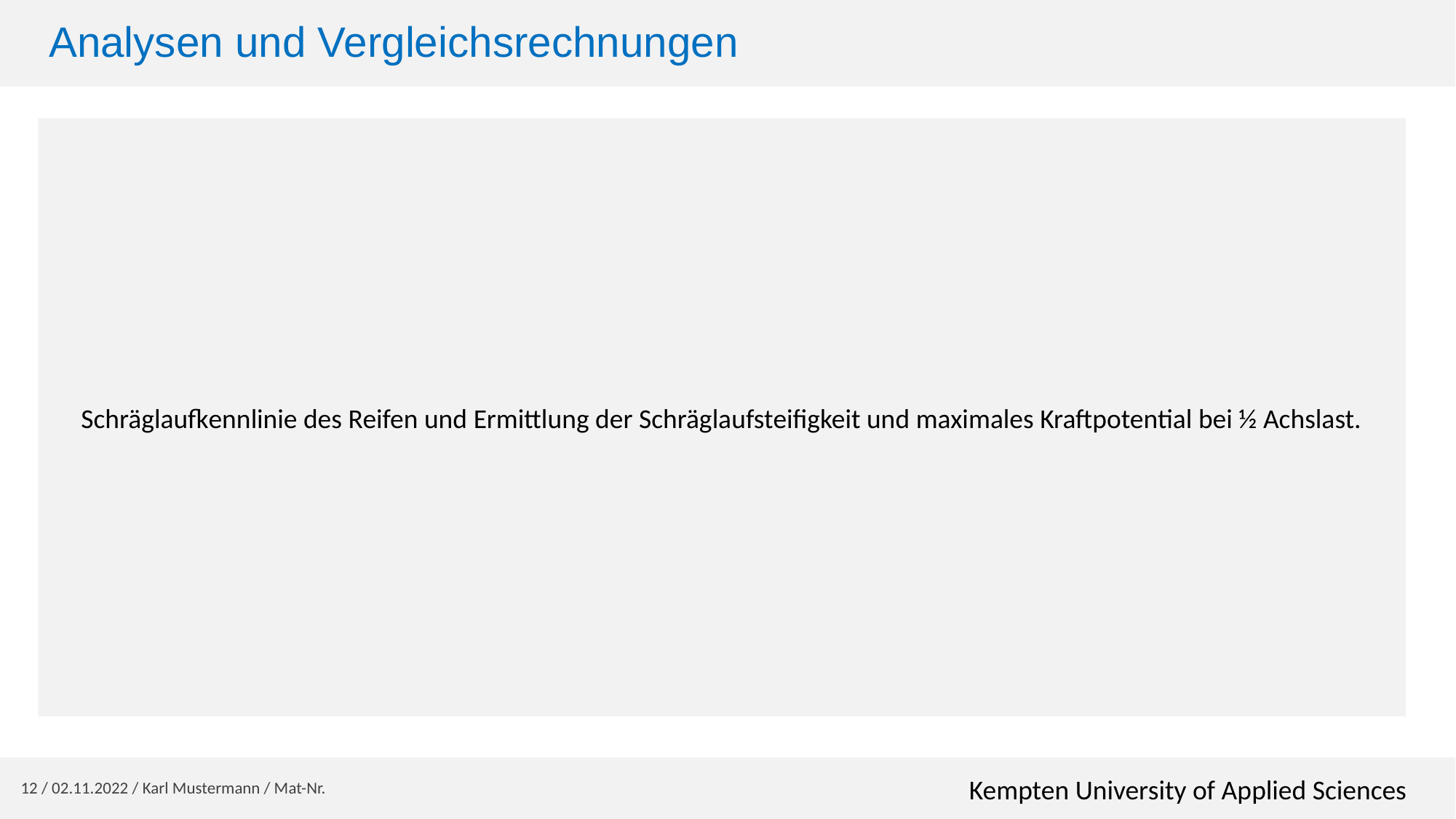

# Analysen und Vergleichsrechnungen
Schräglaufkennlinie des Reifen und Ermittlung der Schräglaufsteifigkeit und maximales Kraftpotential bei ½ Achslast.